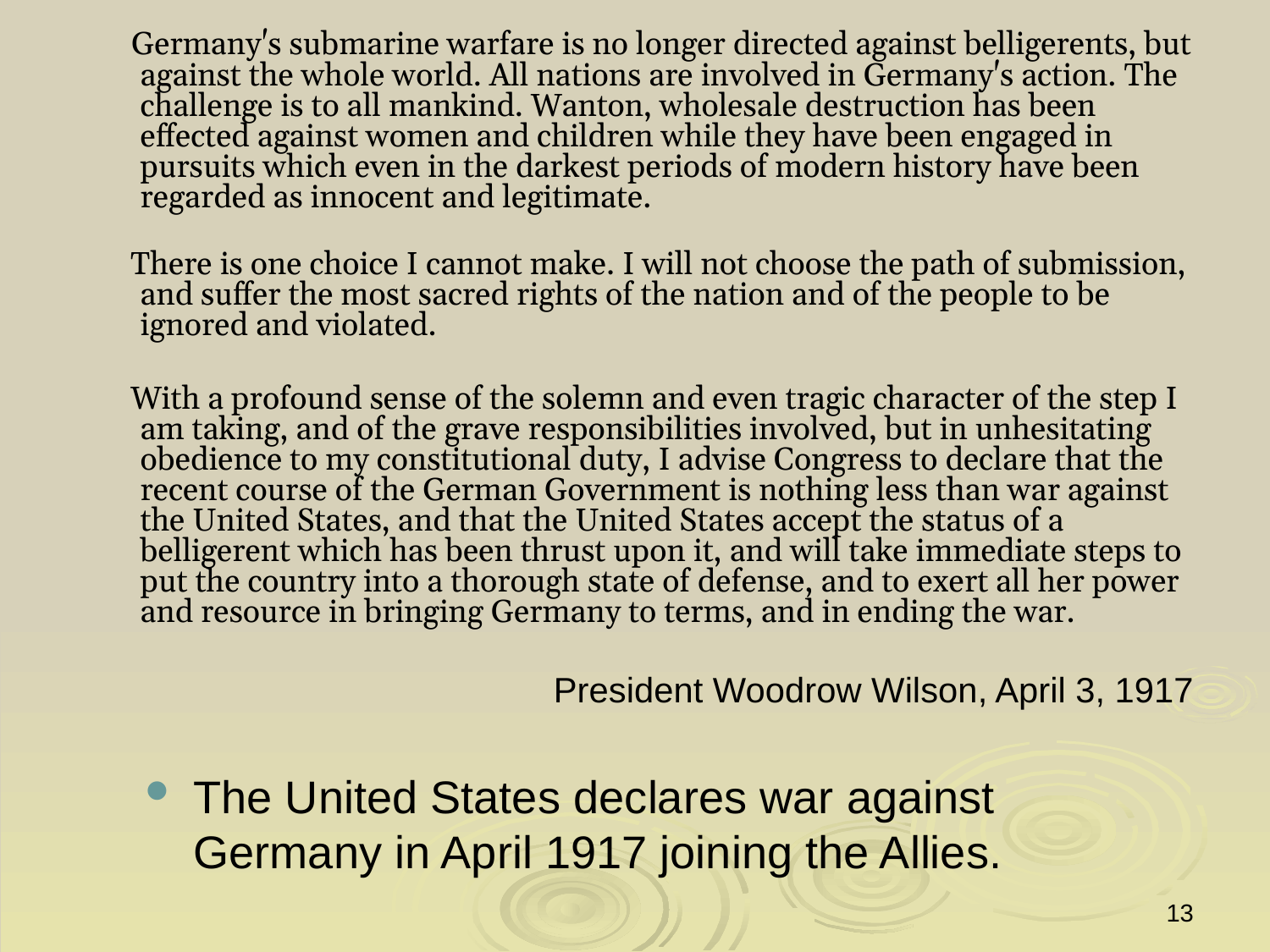

Germany's submarine warfare is no longer directed against belligerents, but against the whole world. All nations are involved in Germany's action. The challenge is to all mankind. Wanton, wholesale destruction has been effected against women and children while they have been engaged in pursuits which even in the darkest periods of modern history have been regarded as innocent and legitimate.
     There is one choice I cannot make. I will not choose the path of submission, and suffer the most sacred rights of the nation and of the people to be ignored and violated.

     With a profound sense of the solemn and even tragic character of the step I am taking, and of the grave responsibilities involved, but in unhesitating obedience to my constitutional duty, I advise Congress to declare that the recent course of the German Government is nothing less than war against the United States, and that the United States accept the status of a belligerent which has been thrust upon it, and will take immediate steps to put the country into a thorough state of defense, and to exert all her power and resource in bringing Germany to terms, and in ending the war.

				President Woodrow Wilson, April 3, 1917
The United States declares war against Germany in April 1917 joining the Allies.
13